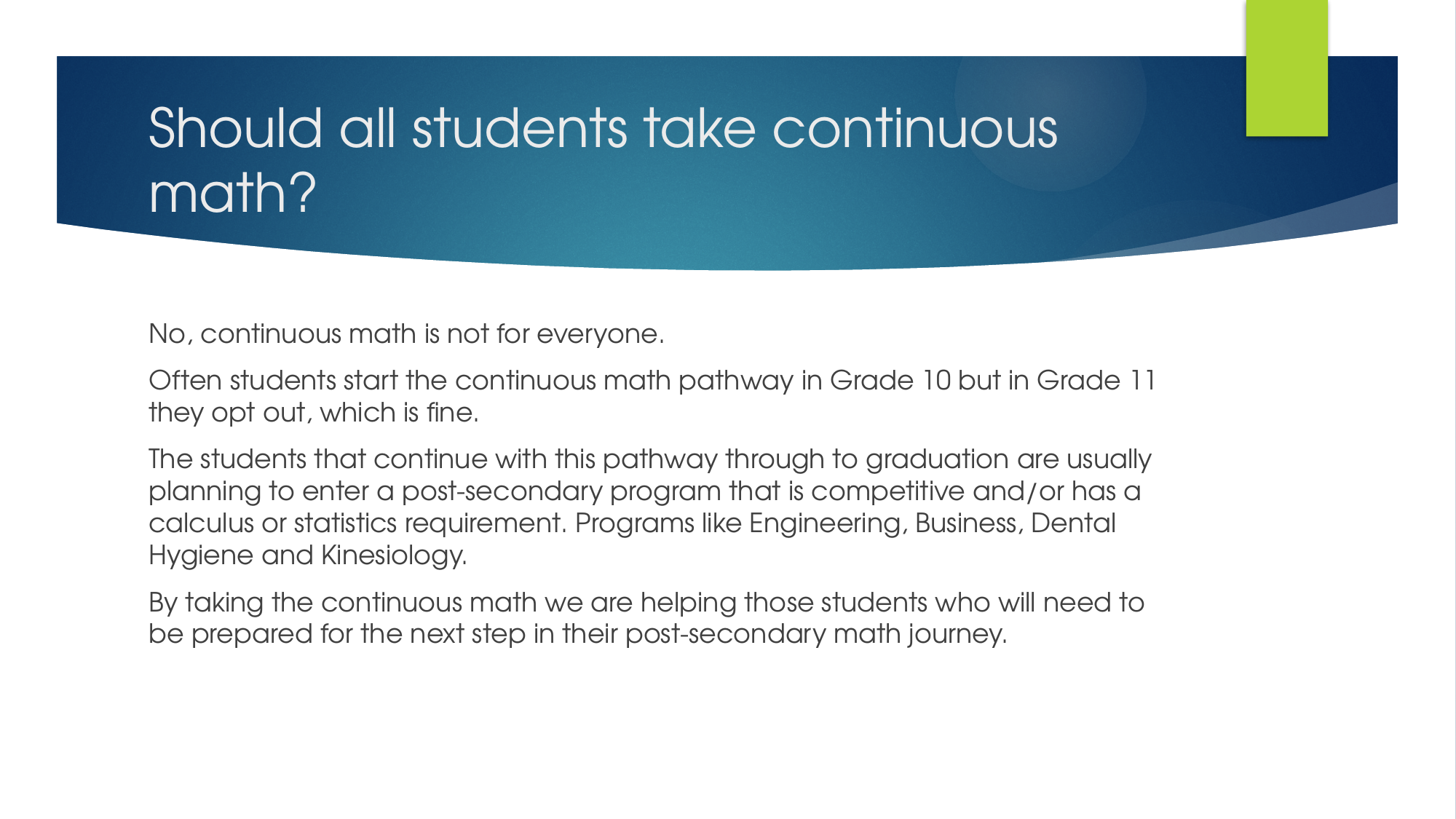

# Should all students take continuous math?
No, continuous math is not for everyone.
Often students start the continuous math pathway in Grade 10 but in Grade 11 they opt out, which is fine.
The students that continue with this pathway through to graduation are usually planning to enter a post-secondary program that is competitive and/or has a calculus or statistics requirement. Programs like Engineering, Business, Dental Hygiene and Kinesiology.
By taking the continuous math we are helping those students who will need to be prepared for the next step in their post-secondary math journey.